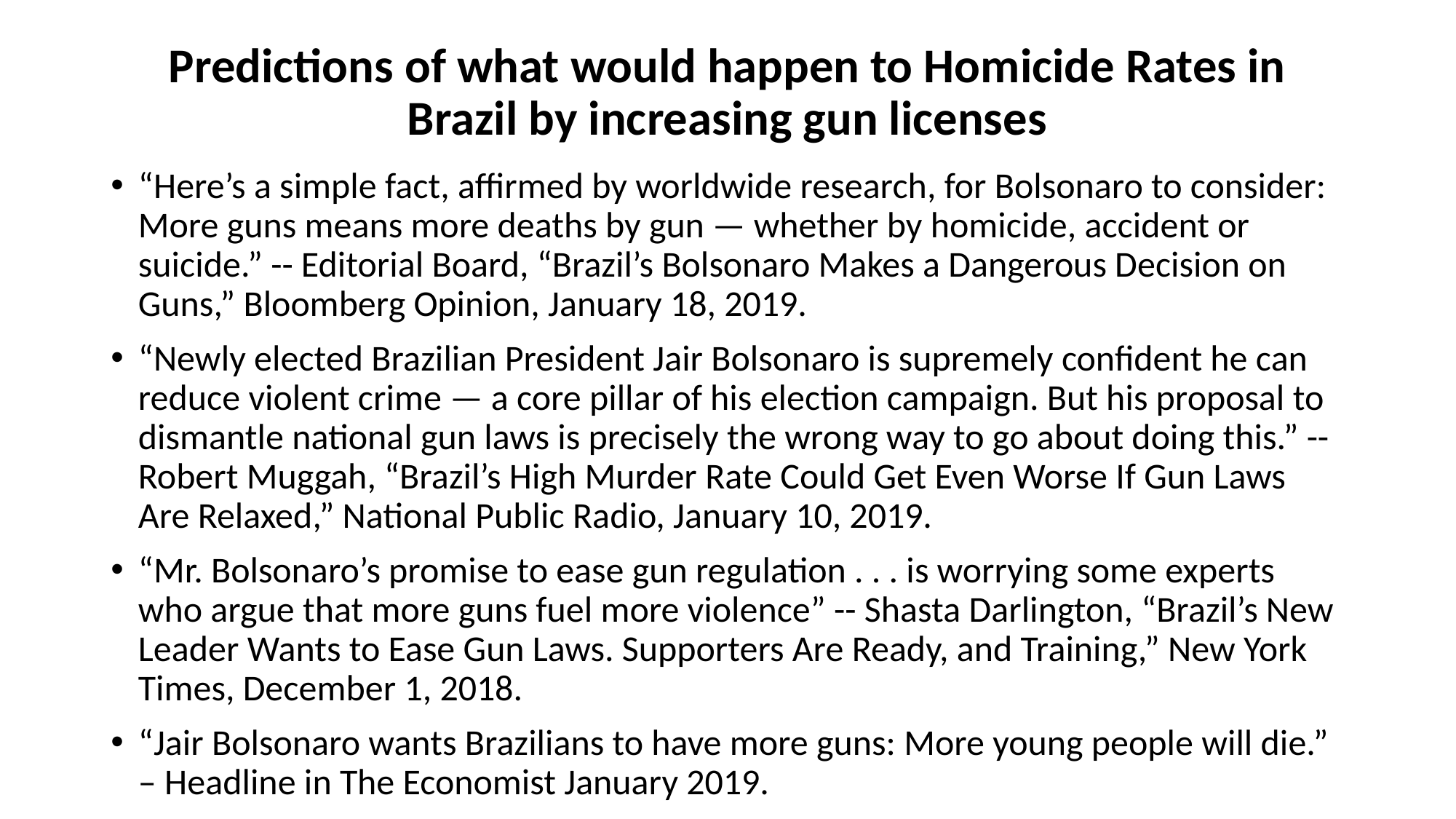

# Predictions of what would happen to Homicide Rates in Brazil by increasing gun licenses
“Here’s a simple fact, affirmed by worldwide research, for Bolsonaro to consider: More guns means more deaths by gun — whether by homicide, accident or suicide.” -- Editorial Board, “Brazil’s Bolsonaro Makes a Dangerous Decision on Guns,” Bloomberg Opinion, January 18, 2019.
“Newly elected Brazilian President Jair Bolsonaro is supremely confident he can reduce violent crime — a core pillar of his election campaign. But his proposal to dismantle national gun laws is precisely the wrong way to go about doing this.” -- Robert Muggah, “Brazil’s High Murder Rate Could Get Even Worse If Gun Laws Are Relaxed,” National Public Radio, January 10, 2019.
“Mr. Bolsonaro’s promise to ease gun regulation . . . is worrying some experts who argue that more guns fuel more violence” -- Shasta Darlington, “Brazil’s New Leader Wants to Ease Gun Laws. Supporters Are Ready, and Training,” New York Times, December 1, 2018.
“Jair Bolsonaro wants Brazilians to have more guns: More young people will die.” – Headline in The Economist January 2019.